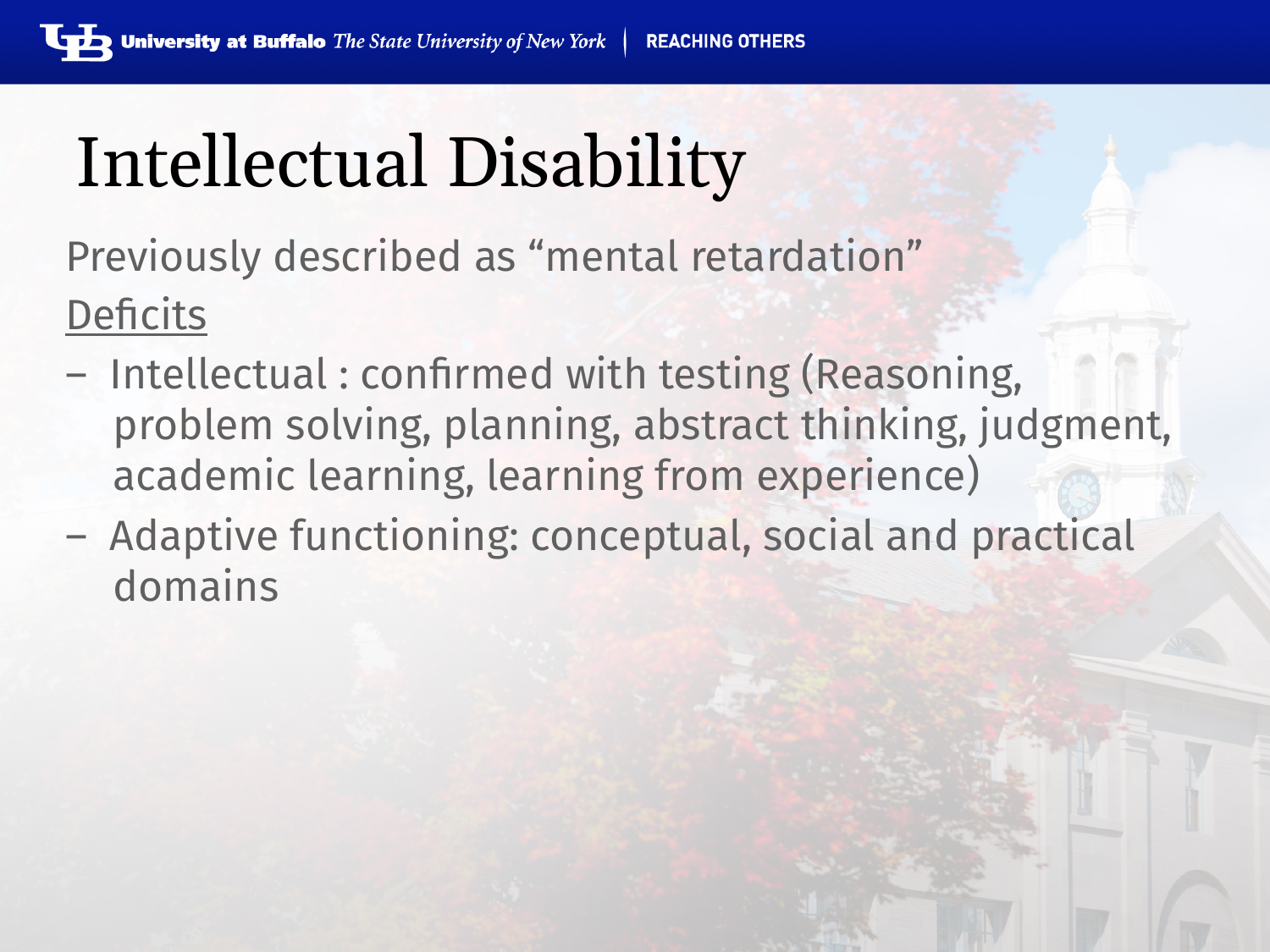

# Intellectual Disability
Previously described as “mental retardation”
Deficits
–  Intellectual : confirmed with testing (Reasoning, problem solving, planning, abstract thinking, judgment, academic learning, learning from experience)
–  Adaptive functioning: conceptual, social and practical domains